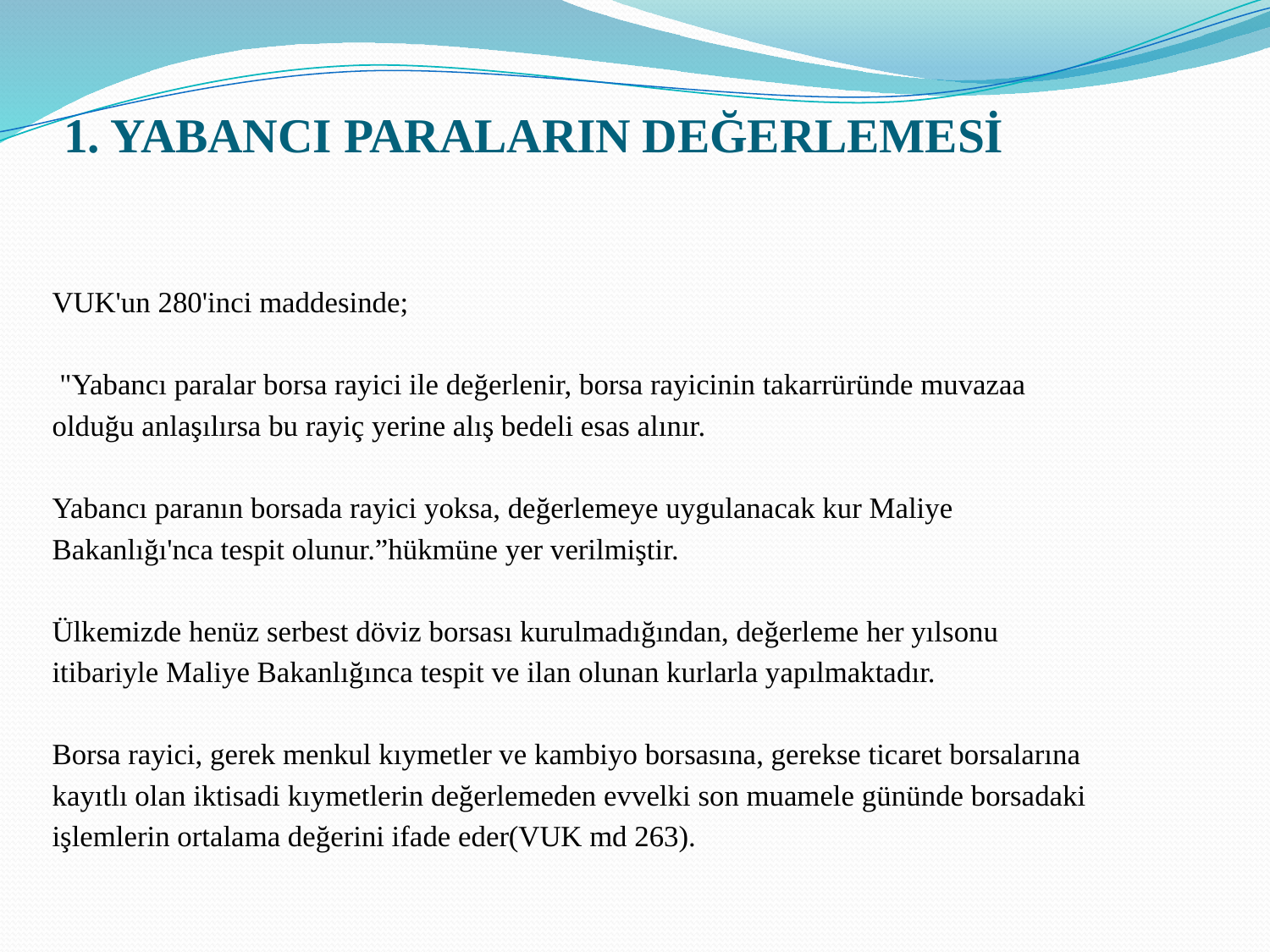

# 1. YABANCI PARALARIN DEĞERLEMESİ

VUK'un 280'inci maddesinde;

 "Yabancı paralar borsa rayici ile değerlenir, borsa rayicinin takarrüründe muvazaa
olduğu anlaşılırsa bu rayiç yerine alış bedeli esas alınır.

Yabancı paranın borsada rayici yoksa, değerlemeye uygulanacak kur Maliye
Bakanlığı'nca tespit olunur.”hükmüne yer verilmiştir.

Ülkemizde henüz serbest döviz borsası kurulmadığından, değerleme her yılsonu
itibariyle Maliye Bakanlığınca tespit ve ilan olunan kurlarla yapılmaktadır.

Borsa rayici, gerek menkul kıymetler ve kambiyo borsasına, gerekse ticaret borsalarına
kayıtlı olan iktisadi kıymetlerin değerlemeden evvelki son muamele gününde borsadaki
işlemlerin ortalama değerini ifade eder(VUK md 263).